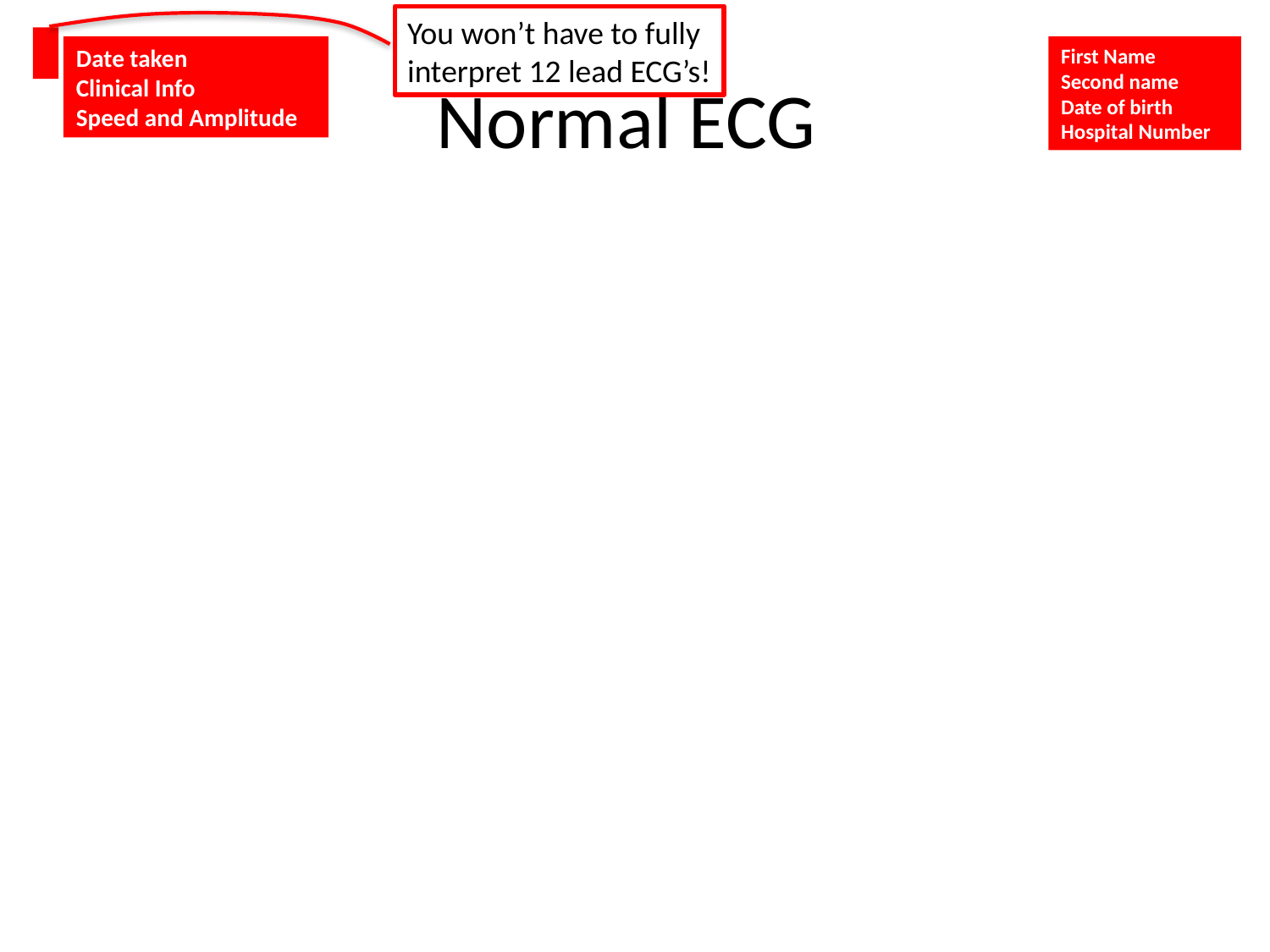

You won’t have to fully
interpret 12 lead ECG’s!

Date taken
Clinical Info
Speed and Amplitude
First Name
Second name
Date of birth
Hospital Number
# Normal ECG